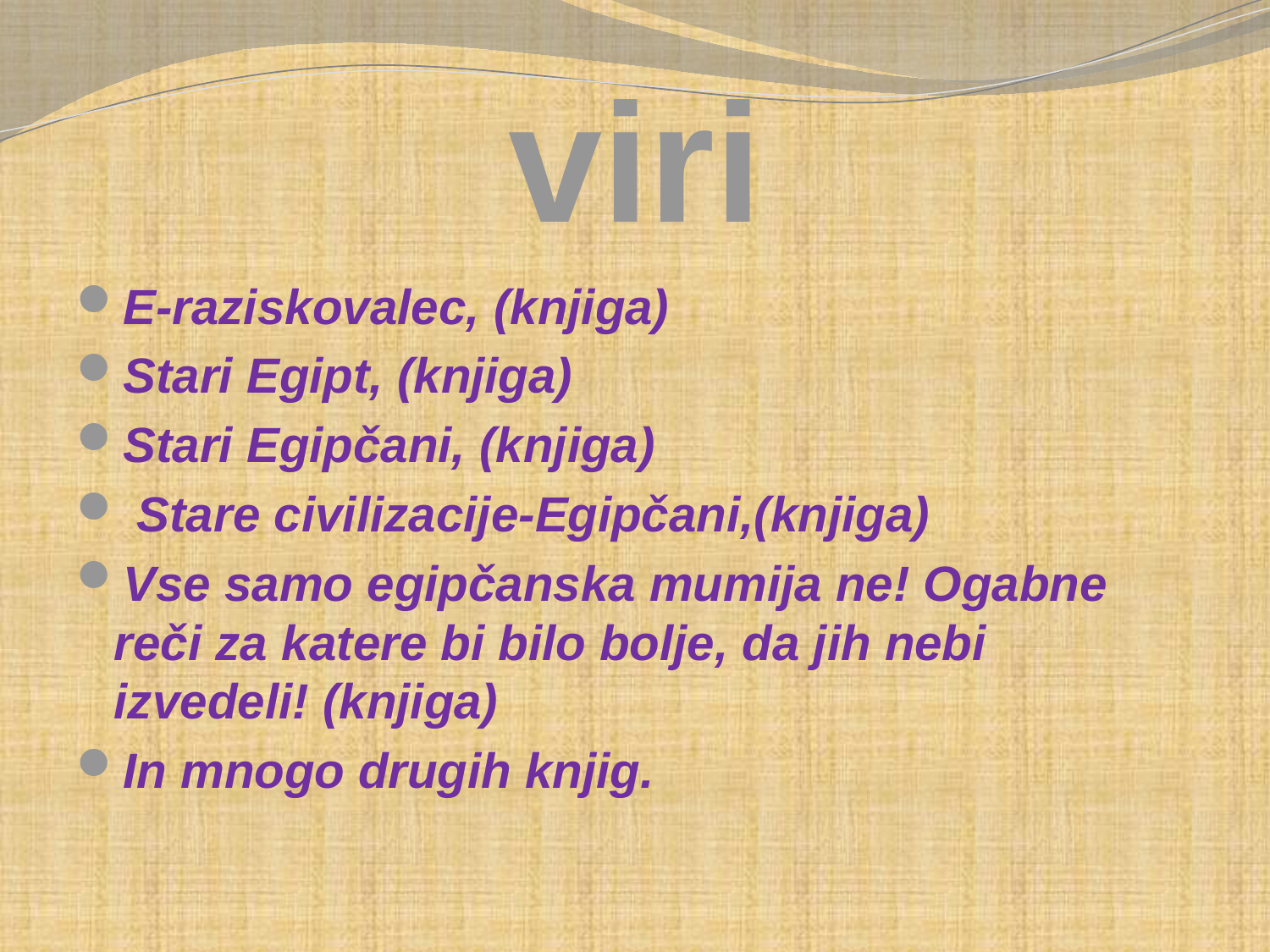

# viri
E-raziskovalec, (knjiga)
Stari Egipt, (knjiga)
Stari Egipčani, (knjiga)
 Stare civilizacije-Egipčani,(knjiga)
Vse samo egipčanska mumija ne! Ogabne reči za katere bi bilo bolje, da jih nebi izvedeli! (knjiga)
In mnogo drugih knjig.